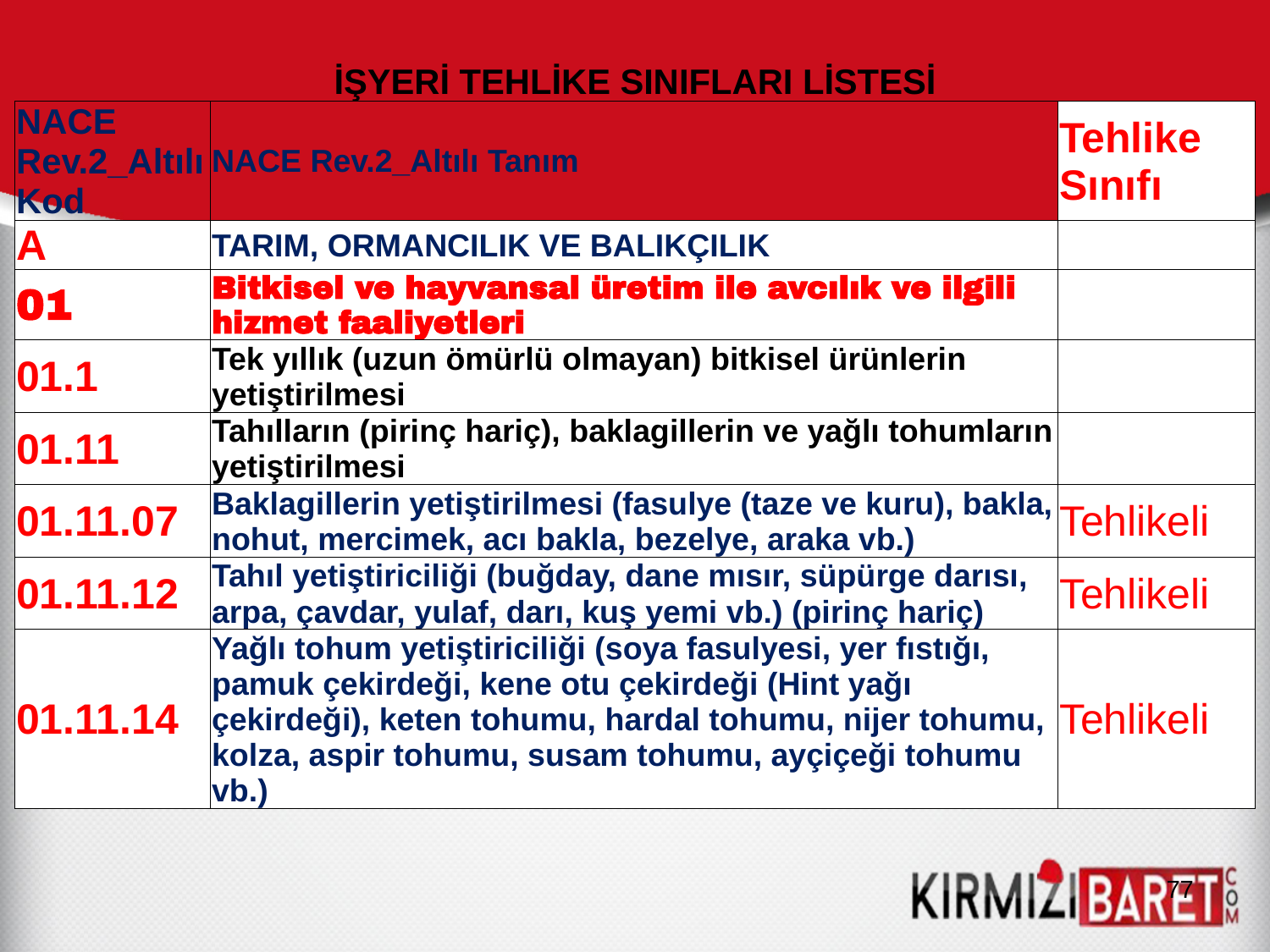

| İŞYERİ TEHLİKE SINIFLARI LİSTESİ |  |  |
| --- | --- | --- |
| NACE Rev.2\_Altılı Kod | NACE Rev.2\_Altılı Tanım | Tehlike Sınıfı |
| A | TARIM, ORMANCILIK VE BALIKÇILIK |  |
| 01 | Bitkisel ve hayvansal üretim ile avcılık ve ilgili hizmet faaliyetleri |  |
| 01.1 | Tek yıllık (uzun ömürlü olmayan) bitkisel ürünlerin yetiştirilmesi |  |
| 01.11 | Tahılların (pirinç hariç), baklagillerin ve yağlı tohumların yetiştirilmesi |  |
| 01.11.07 | Baklagillerin yetiştirilmesi (fasulye (taze ve kuru), bakla, nohut, mercimek, acı bakla, bezelye, araka vb.) | Tehlikeli |
| 01.11.12 | Tahıl yetiştiriciliği (buğday, dane mısır, süpürge darısı, arpa, çavdar, yulaf, darı, kuş yemi vb.) (pirinç hariç) | Tehlikeli |
| 01.11.14 | Yağlı tohum yetiştiriciliği (soya fasulyesi, yer fıstığı, pamuk çekirdeği, kene otu çekirdeği (Hint yağı çekirdeği), keten tohumu, hardal tohumu, nijer tohumu, kolza, aspir tohumu, susam tohumu, ayçiçeği tohumu vb.) | Tehlikeli |
77